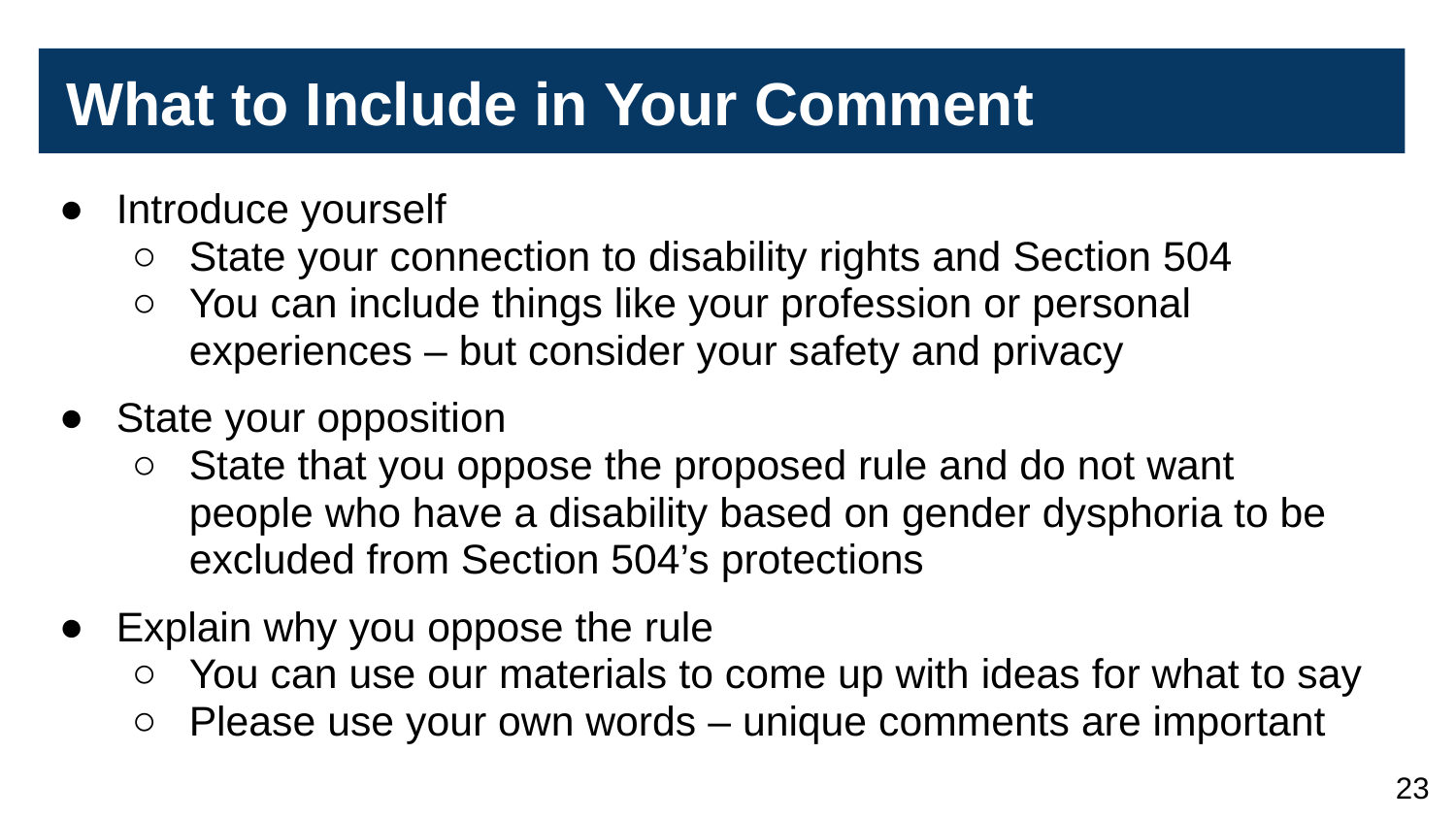

What to Include in Your Comment
Introduce yourself
State your connection to disability rights and Section 504
You can include things like your profession or personal experiences – but consider your safety and privacy
State your opposition
State that you oppose the proposed rule and do not want people who have a disability based on gender dysphoria to be excluded from Section 504’s protections
Explain why you oppose the rule
You can use our materials to come up with ideas for what to say
Please use your own words – unique comments are important
23